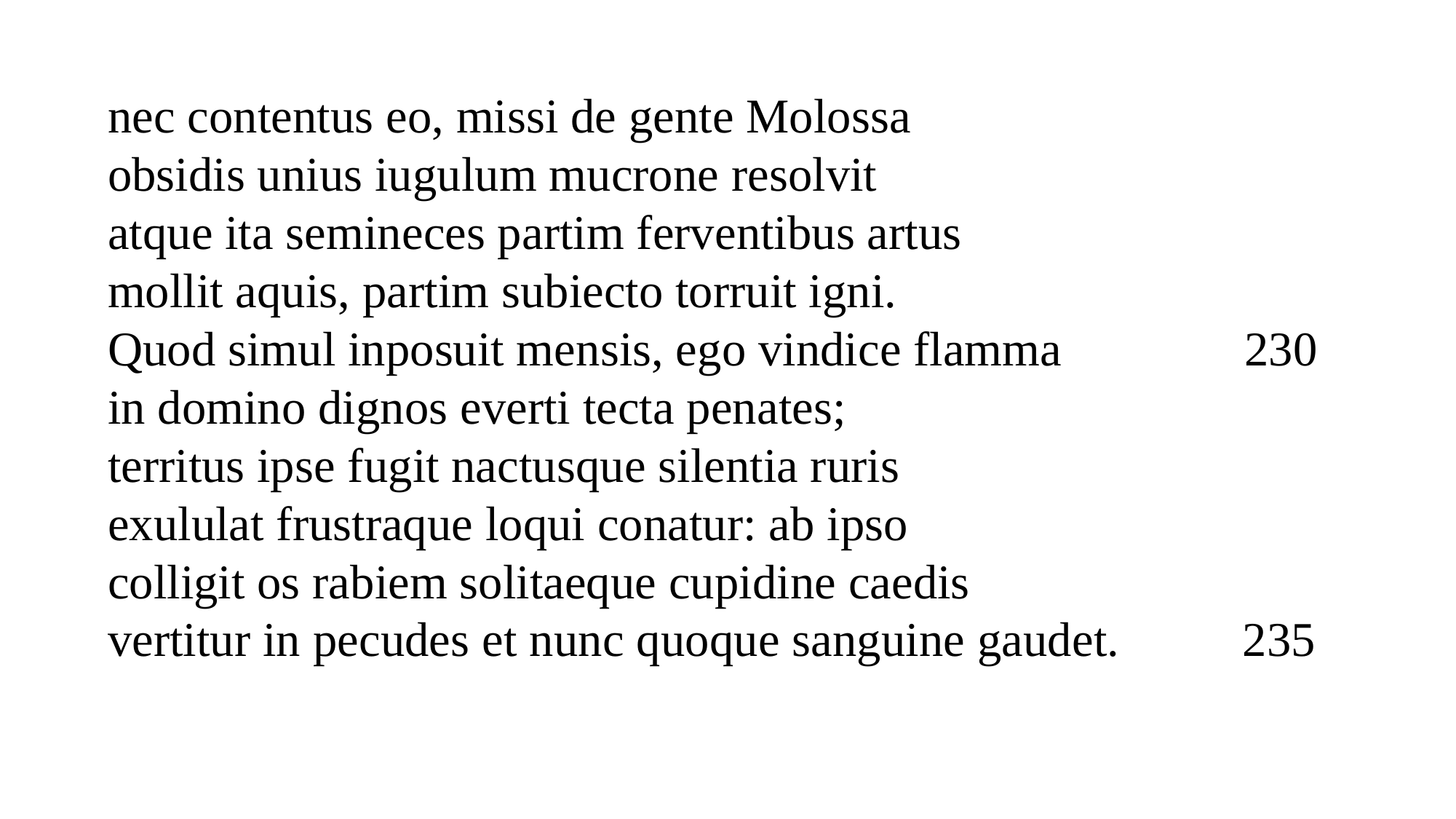

nec contentus eo, missi de gente Molossa
obsidis unius iugulum mucrone resolvit
atque ita semineces partim ferventibus artus
mollit aquis, partim subiecto torruit igni.
Quod simul inposuit mensis, ego vindice flamma               230
in domino dignos everti tecta penates;
territus ipse fugit nactusque silentia ruris
exululat frustraque loqui conatur: ab ipso
colligit os rabiem solitaeque cupidine caedis
vertitur in pecudes et nunc quoque sanguine gaudet.          235